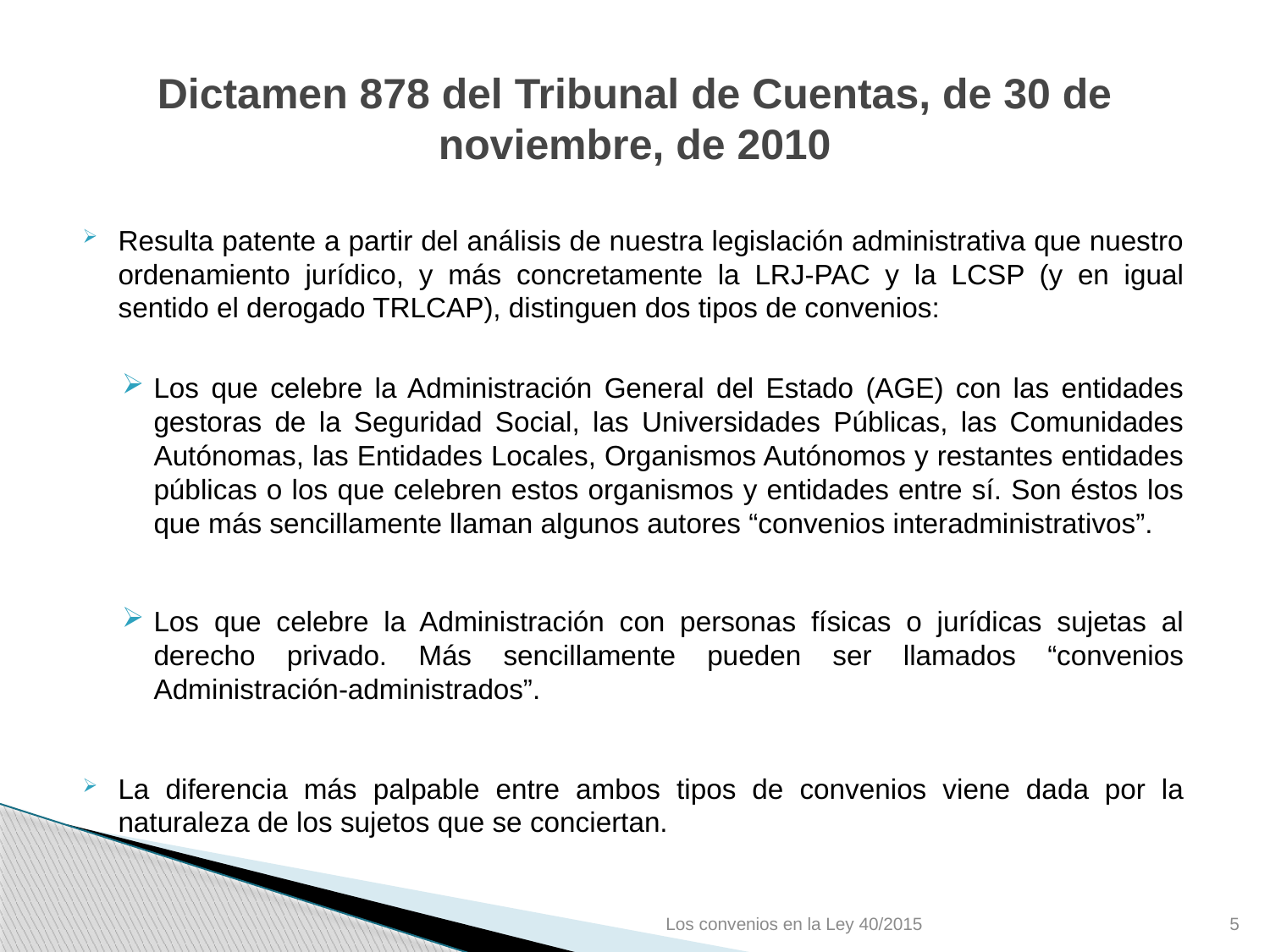

# Dictamen 878 del Tribunal de Cuentas, de 30 de noviembre, de 2010
Resulta patente a partir del análisis de nuestra legislación administrativa que nuestro ordenamiento jurídico, y más concretamente la LRJ-PAC y la LCSP (y en igual sentido el derogado TRLCAP), distinguen dos tipos de convenios:

Los que celebre la Administración General del Estado (AGE) con las entidades gestoras de la Seguridad Social, las Universidades Públicas, las Comunidades Autónomas, las Entidades Locales, Organismos Autónomos y restantes entidades públicas o los que celebren estos organismos y entidades entre sí. Son éstos los que más sencillamente llaman algunos autores “convenios interadministrativos”.

Los que celebre la Administración con personas físicas o jurídicas sujetas al derecho privado. Más sencillamente pueden ser llamados “convenios Administración-administrados”.

La diferencia más palpable entre ambos tipos de convenios viene dada por la naturaleza de los sujetos que se conciertan.
Los convenios en la Ley 40/2015
5